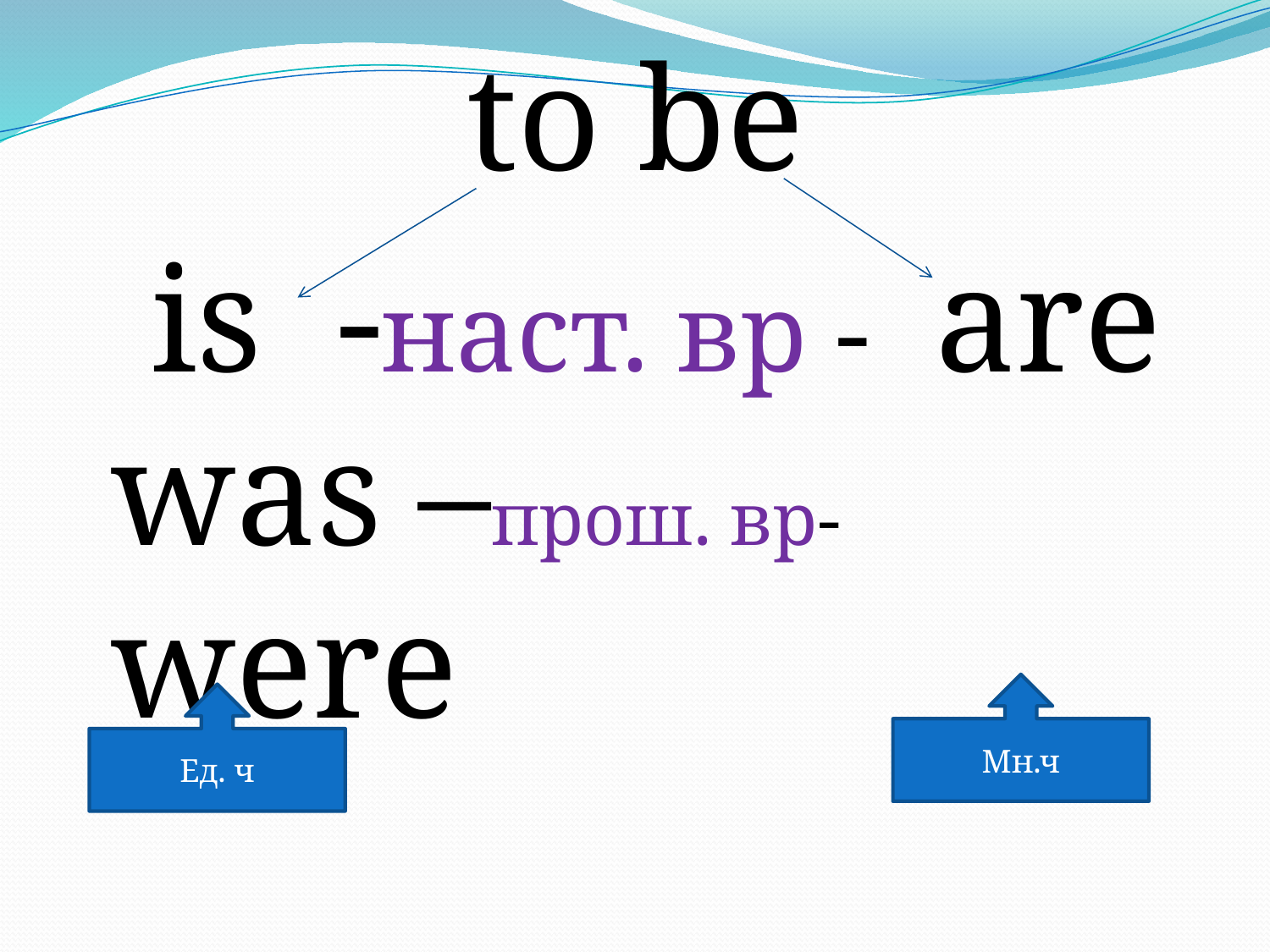

to be
  is  -наст. вр -  are
was –прош. вр- were
Мн.ч
Ед. ч